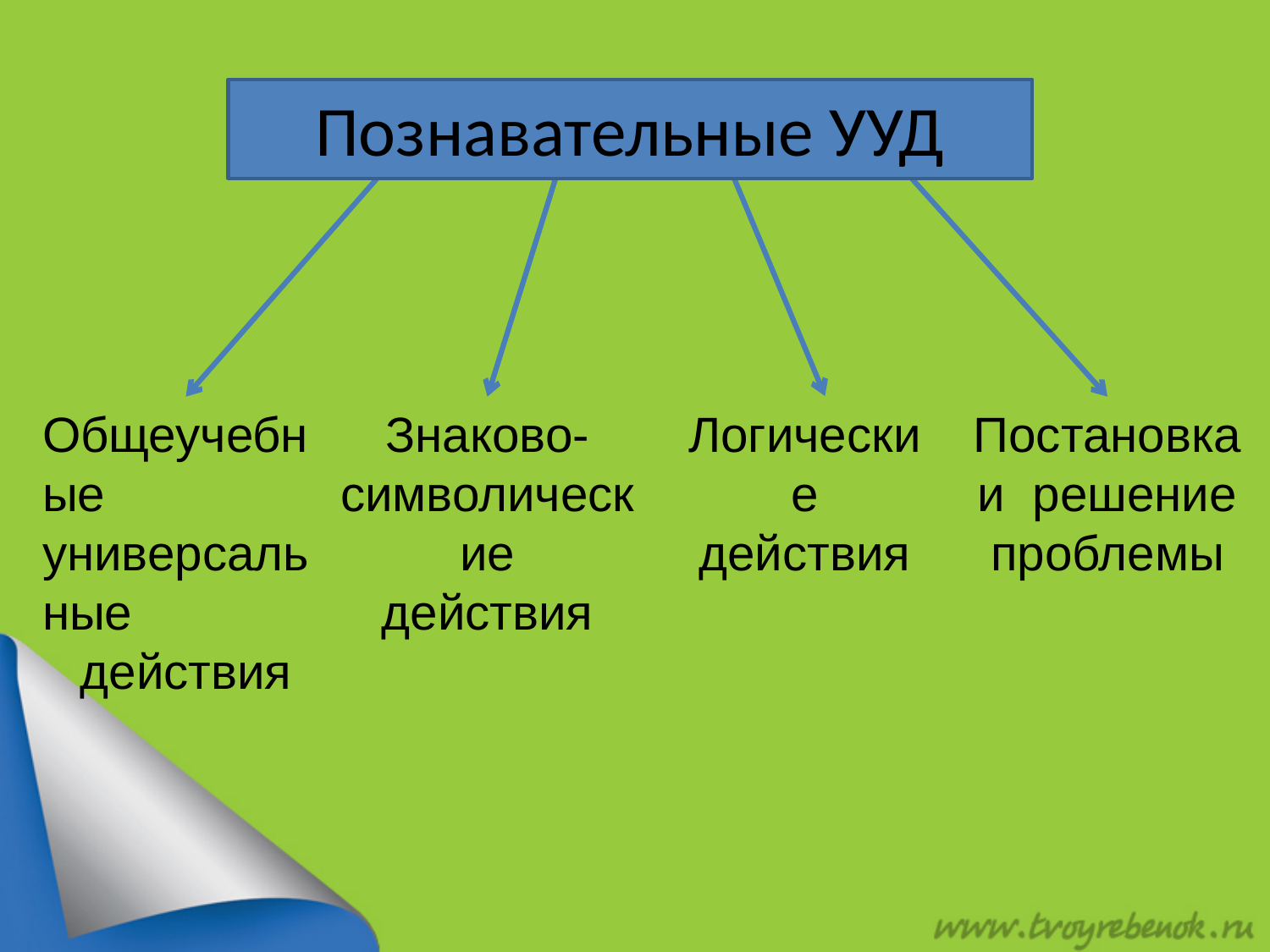

Познавательные УУД
Общеучебные
универсальные
действия
Знаково-
символические
действия
Логические
действия
Постановка
и  решение
проблемы